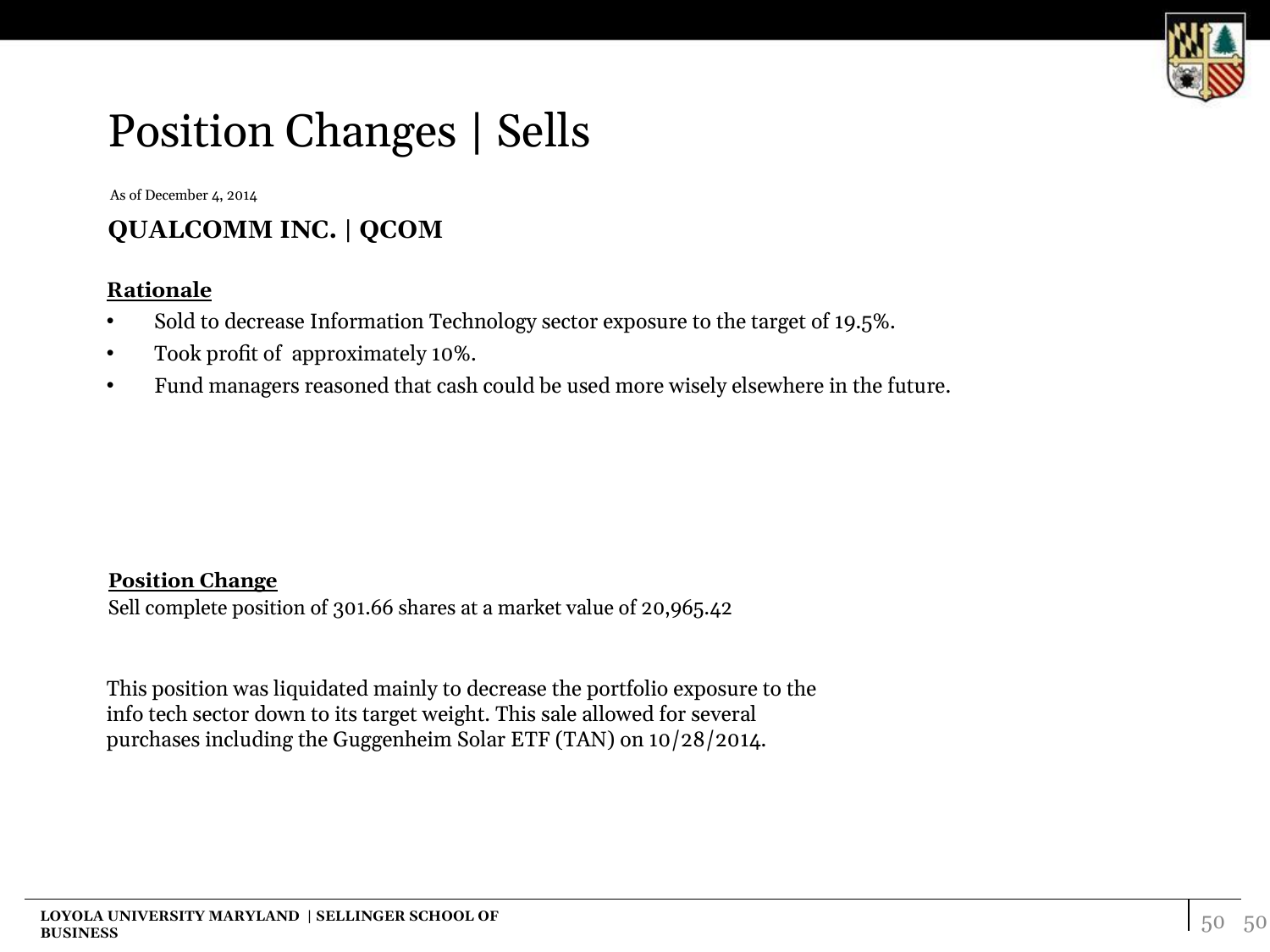

Position Changes | Sells
As of December 4, 2014
Qualcomm Inc. | qcom
Rationale
Sold to decrease Information Technology sector exposure to the target of 19.5%.
Took profit of  approximately 10%.
Fund managers reasoned that cash could be used more wisely elsewhere in the future.
Position Change
Sell complete position of 301.66 shares at a market value of 20,965.42

This position was liquidated mainly to decrease the portfolio exposure to the info tech sector down to its target weight. This sale allowed for several purchases including the Guggenheim Solar ETF (TAN) on 10/28/2014.
50